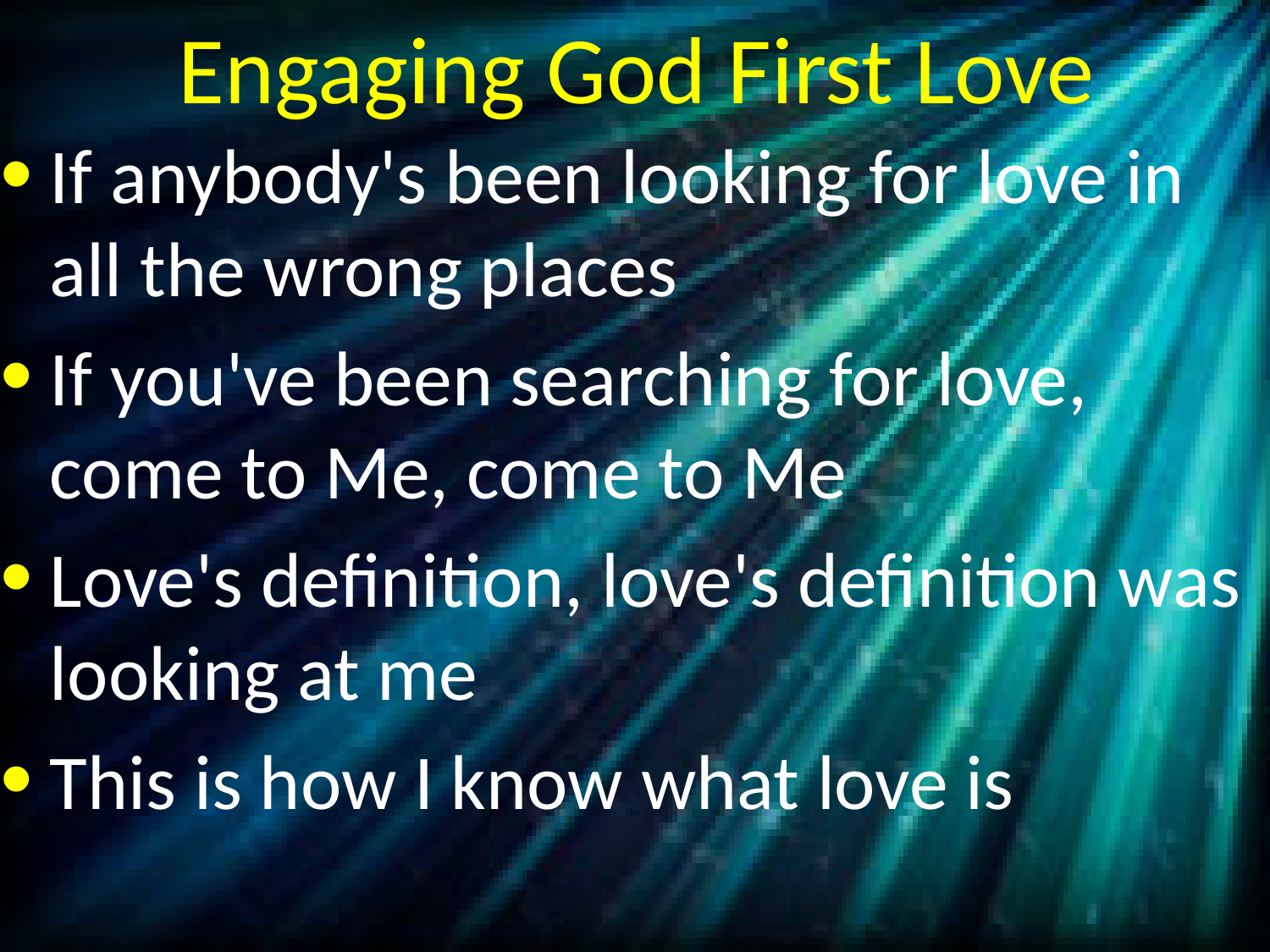

# Engaging God First Love
If anybody's been looking for love in all the wrong places
If you've been searching for love, come to Me, come to Me
Love's definition, love's definition was looking at me
This is how I know what love is